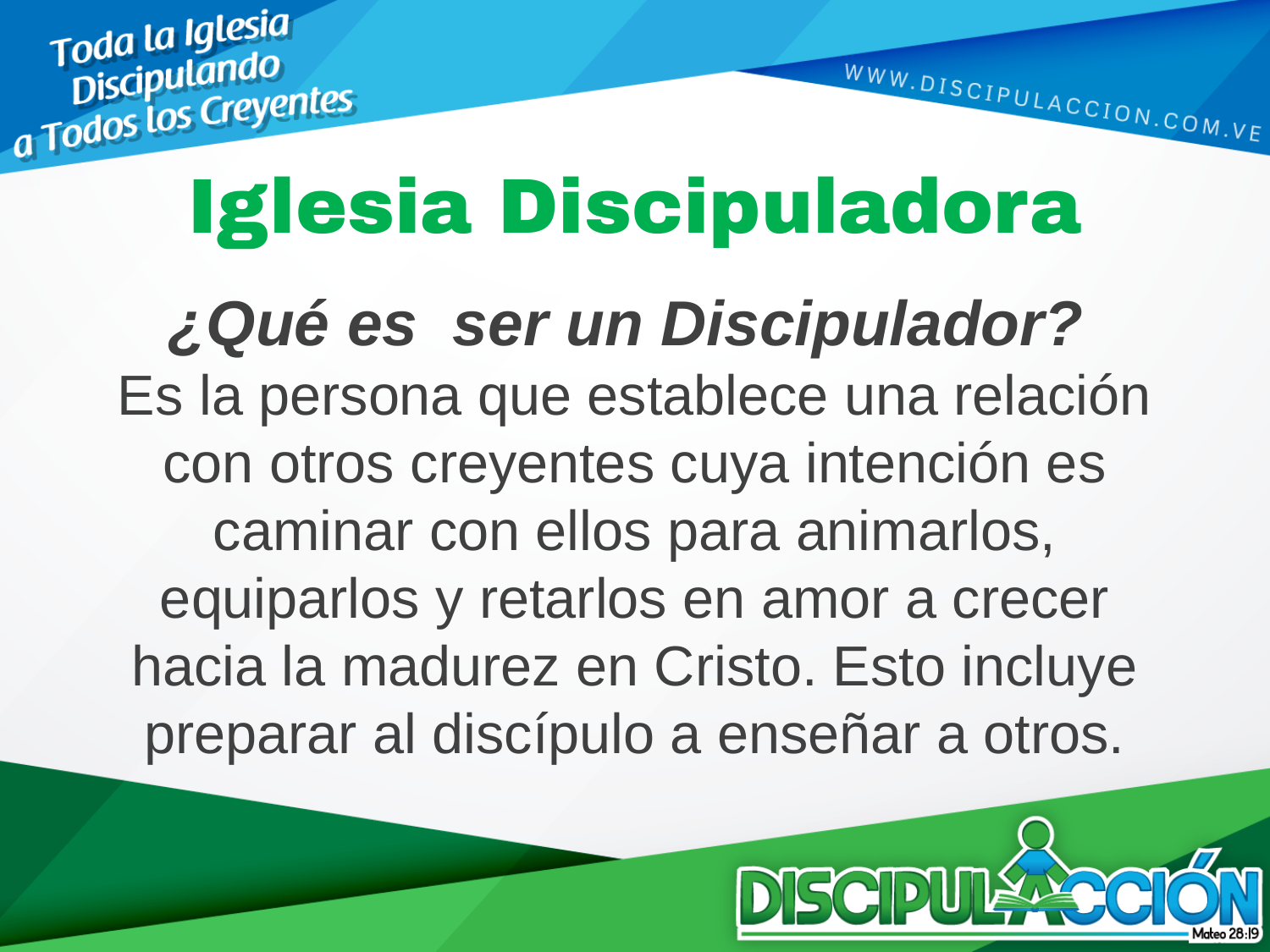

# Iglesia Discipuladora
¿Qué es  ser un Discipulador?
Es la persona que establece una relación con otros creyentes cuya intención es caminar con ellos para animarlos, equiparlos y retarlos en amor a crecer hacia la madurez en Cristo. Esto incluye preparar al discípulo a enseñar a otros.